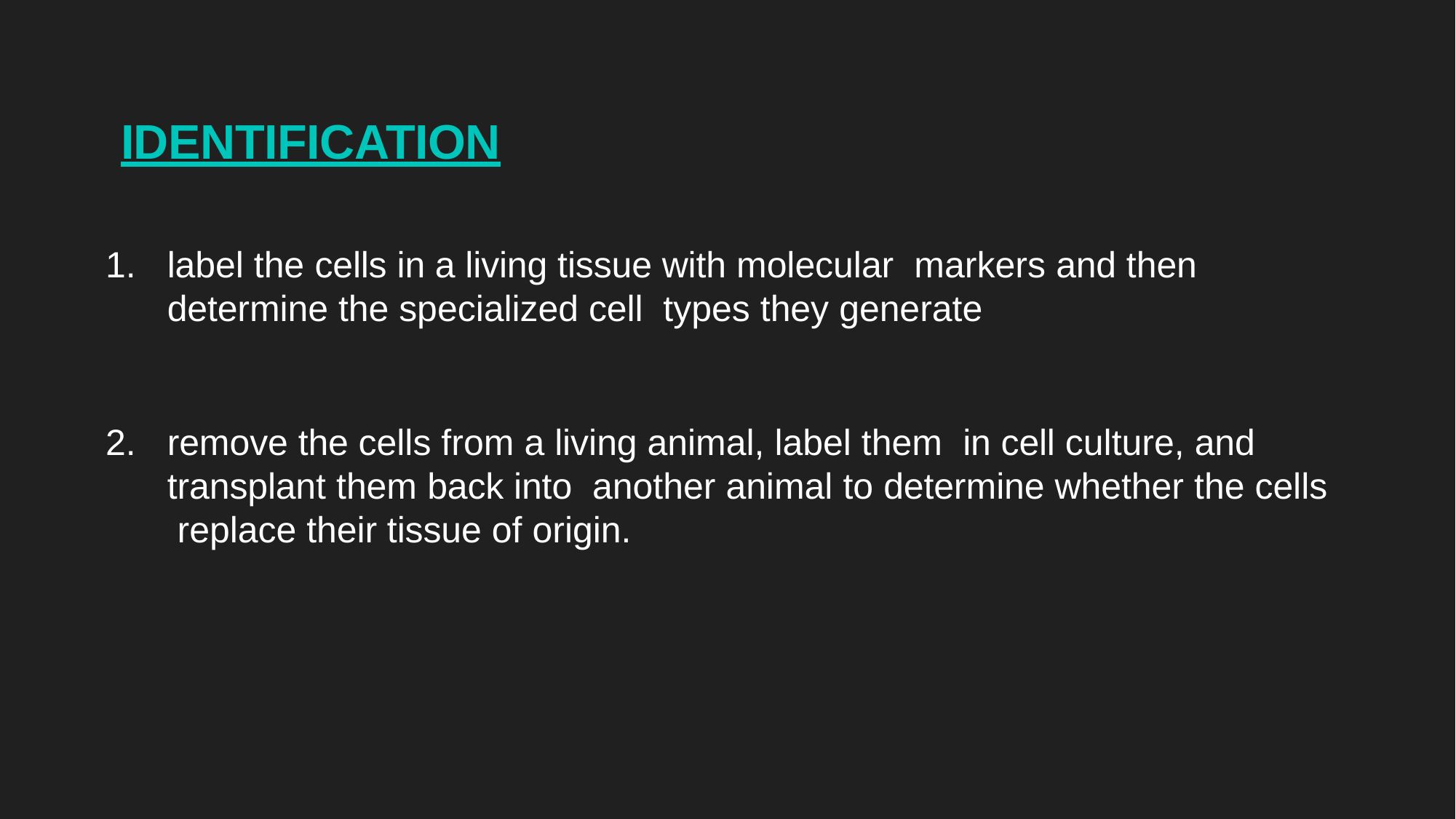

# IDENTIFICATION
label the cells in a living tissue with molecular  markers and then determine the specialized cell  types they generate

remove the cells from a living animal, label them  in cell culture, and transplant them back into  another animal to determine whether the cells  replace their tissue of origin.